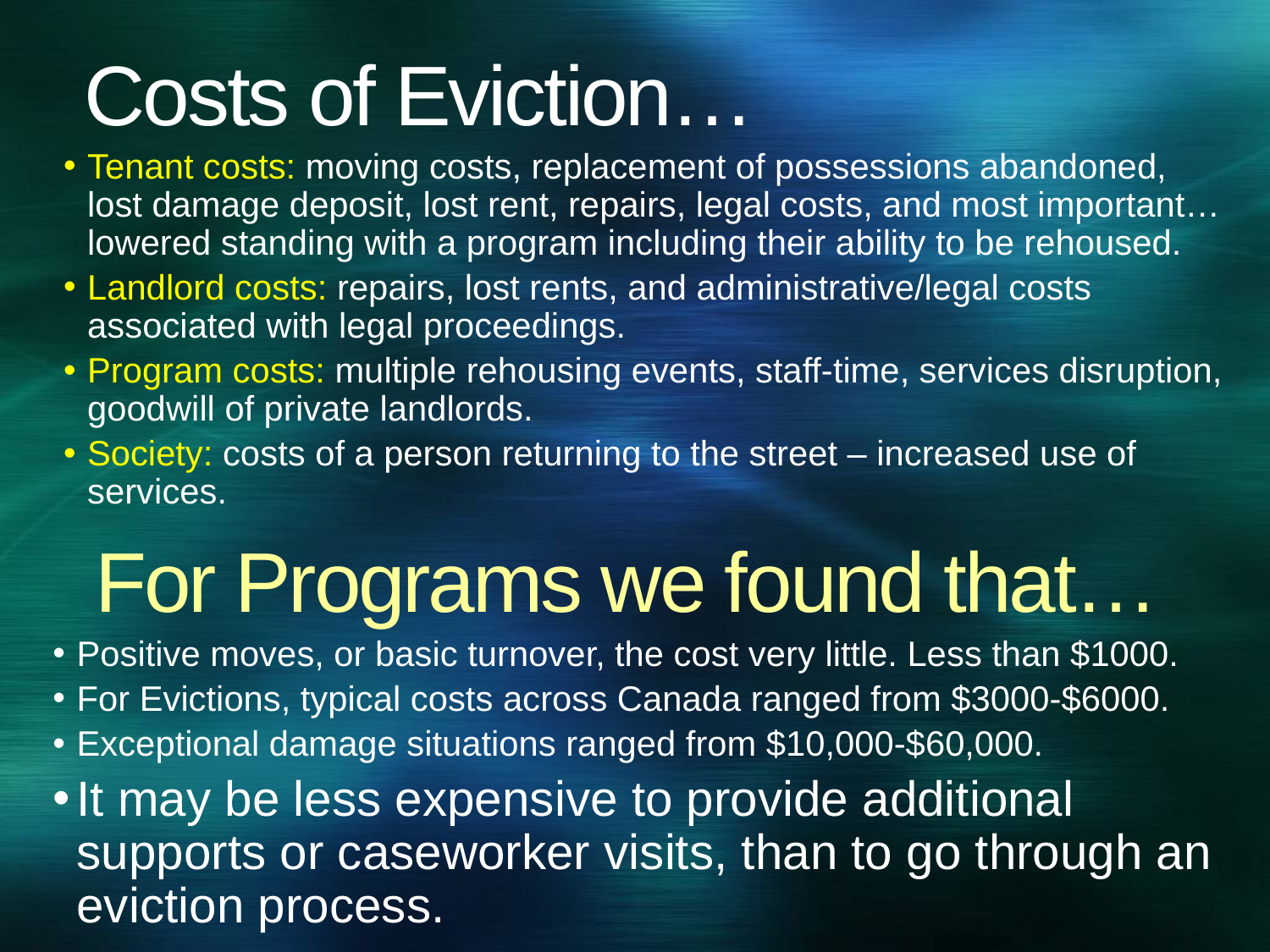

# Costs of Eviction…
Tenant costs: moving costs, replacement of possessions abandoned, lost damage deposit, lost rent, repairs, legal costs, and most important… lowered standing with a program including their ability to be rehoused.
Landlord costs: repairs, lost rents, and administrative/legal costs associated with legal proceedings.
Program costs: multiple rehousing events, staff-time, services disruption, goodwill of private landlords.
Society: costs of a person returning to the street – increased use of services.
For Programs we found that…
Positive moves, or basic turnover, the cost very little. Less than $1000.
For Evictions, typical costs across Canada ranged from $3000-$6000.
Exceptional damage situations ranged from $10,000-$60,000.
It may be less expensive to provide additional supports or caseworker visits, than to go through an eviction process.